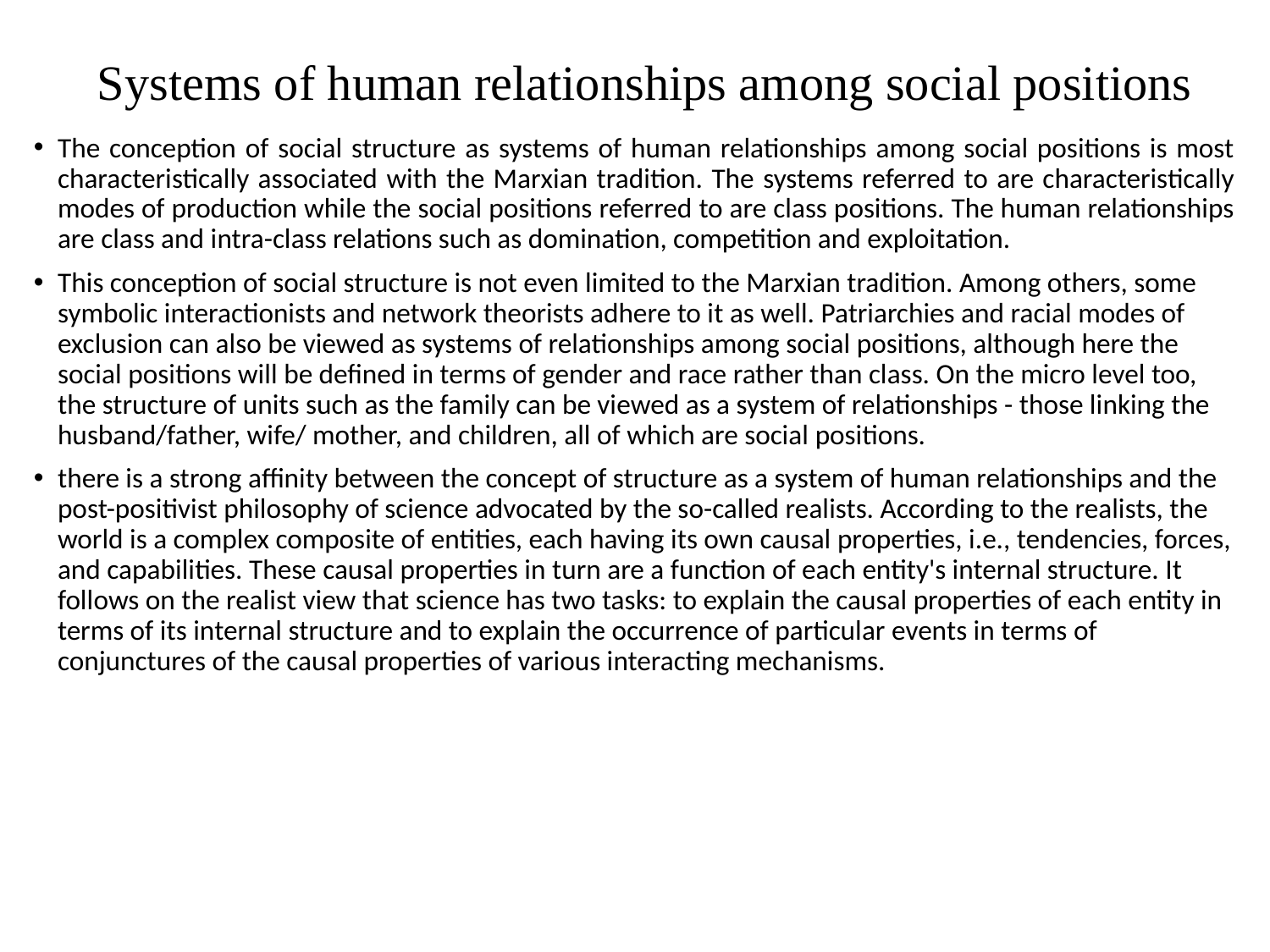

# Systems of human relationships among social positions
The conception of social structure as systems of human relationships among social positions is most characteristically associated with the Marxian tradition. The systems referred to are characteristically modes of production while the social positions referred to are class positions. The human relationships are class and intra-class relations such as domination, competition and exploitation.
This conception of social structure is not even limited to the Marxian tradition. Among others, some symbolic interactionists and network theorists adhere to it as well. Patriarchies and racial modes of exclusion can also be viewed as systems of relationships among social positions, although here the social positions will be defined in terms of gender and race rather than class. On the micro level too, the structure of units such as the family can be viewed as a system of relationships - those linking the husband/father, wife/ mother, and children, all of which are social positions.
there is a strong affinity between the concept of structure as a system of human relationships and the post-positivist philosophy of science advocated by the so-called realists. According to the realists, the world is a complex composite of entities, each having its own causal properties, i.e., tendencies, forces, and capabilities. These causal properties in turn are a function of each entity's internal structure. It follows on the realist view that science has two tasks: to explain the causal properties of each entity in terms of its internal structure and to explain the occurrence of particular events in terms of conjunctures of the causal properties of various interacting mechanisms.